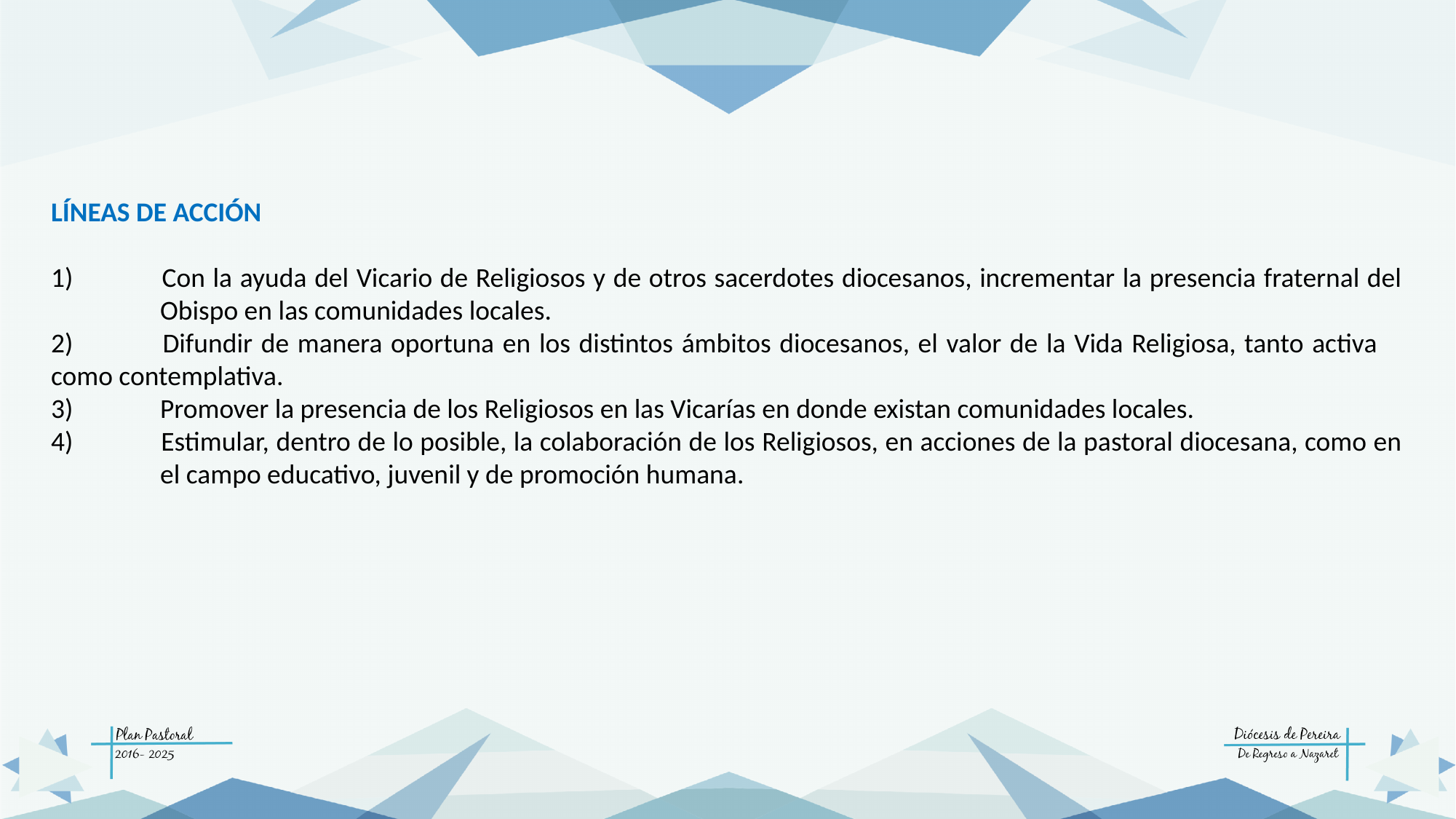

LÍNEAS DE ACCIÓN

1) 	Con la ayuda del Vicario de Religiosos y de otros sacerdotes diocesanos, incrementar la presencia fraternal del 	Obispo en las comunidades locales.
2) 	Difundir de manera oportuna en los distintos ámbitos diocesanos, el valor de la Vida Religiosa, tanto activa 	como contemplativa.
3) 	Promover la presencia de los Religiosos en las Vicarías en donde existan comunidades locales.
4) 	Estimular, dentro de lo posible, la colaboración de los Religiosos, en acciones de la pastoral diocesana, como en 	el campo educativo, juvenil y de promoción humana.